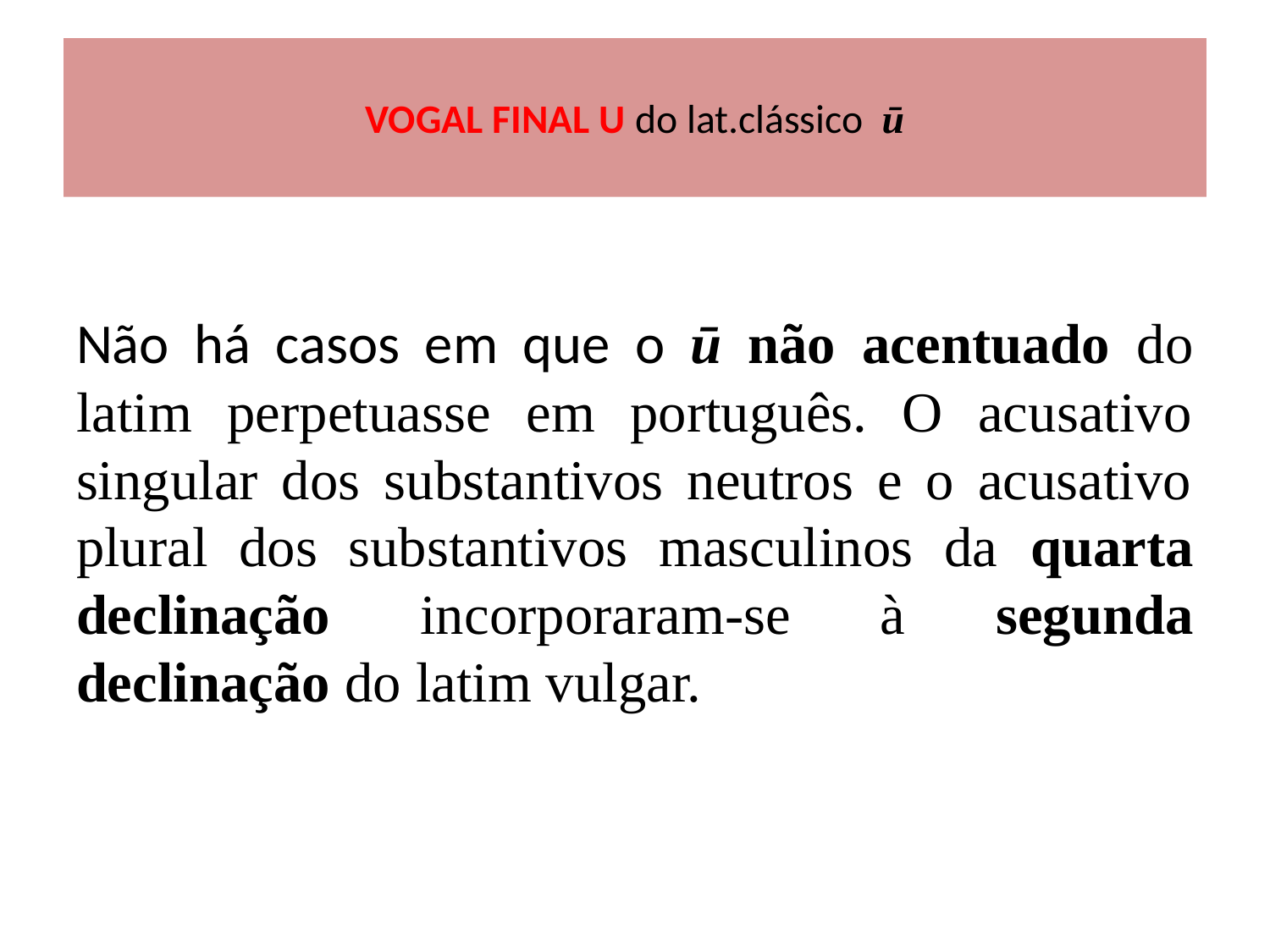

# VOGAL FINAL U do lat.clássico  ū

Não há casos em que o ū não acentuado do latim perpetuasse em português. O acusativo singular dos substantivos neutros e o acusativo plural dos substantivos masculinos da quarta declinação incorporaram-se à segunda declinação do latim vulgar.